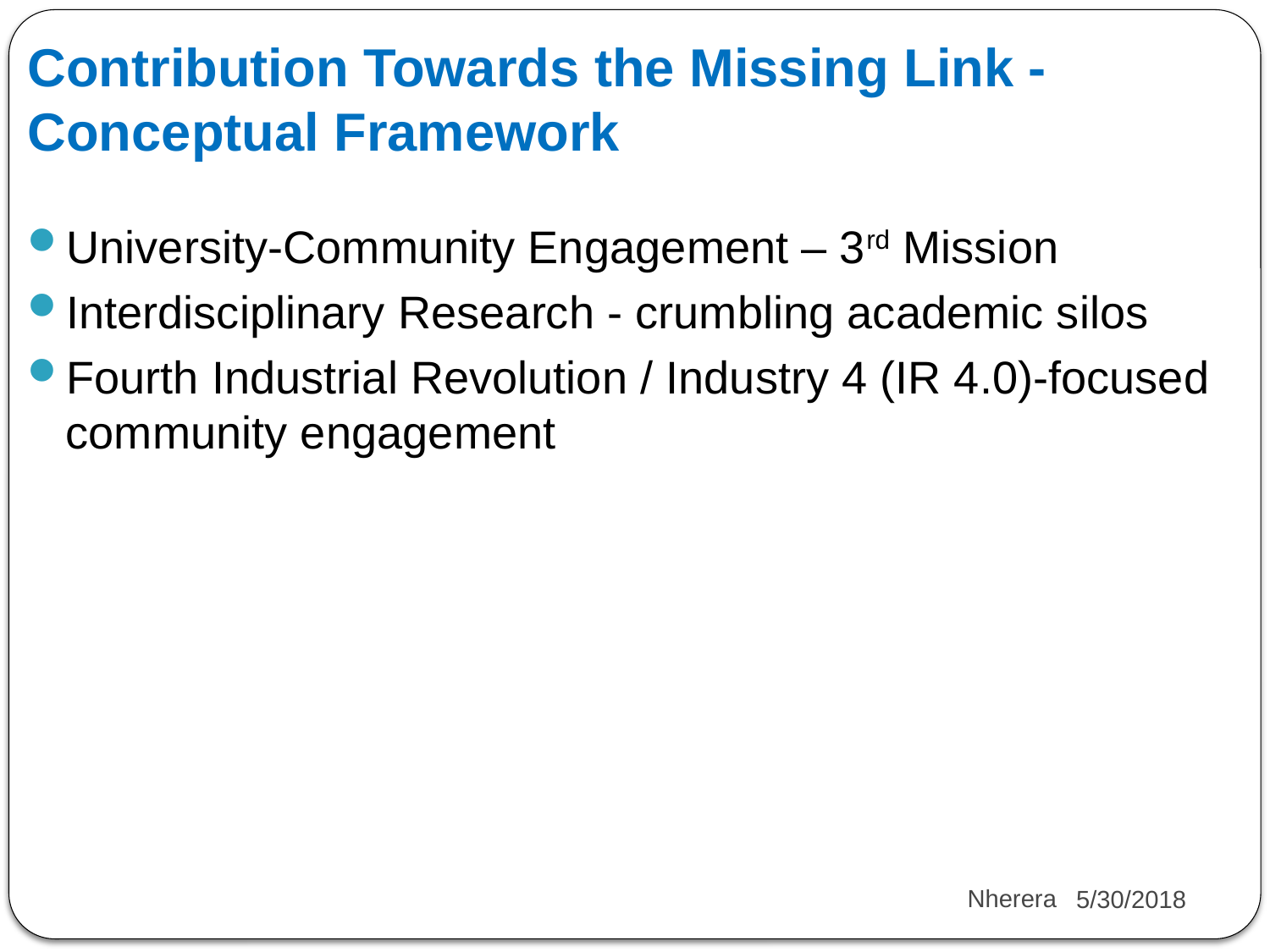

# Contribution Towards the Missing Link - Conceptual Framework

University-Community Engagement – 3rd Mission
Interdisciplinary Research - crumbling academic silos
Fourth Industrial Revolution / Industry 4 (IR 4.0)-focused community engagement

5/30/2018
Nherera